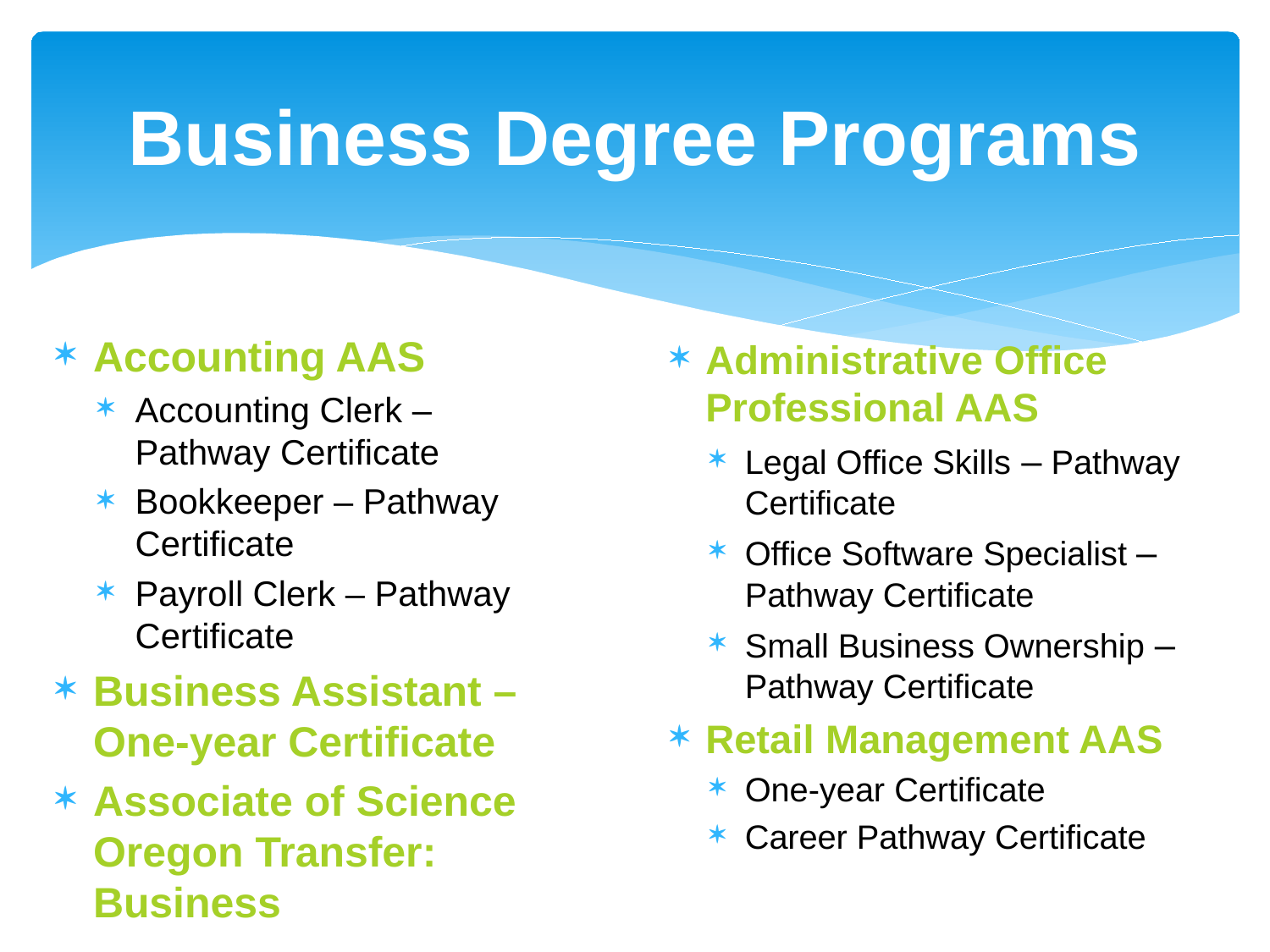

# Business Degree Programs
Accounting AAS
Accounting Clerk –           Pathway Certificate
Bookkeeper – Pathway Certificate
Payroll Clerk – Pathway Certificate
Business Assistant – One-year Certificate
Associate of Science Oregon Transfer:  Business
Administrative Office Professional AAS
Legal Office Skills – Pathway Certificate
Office Software Specialist – Pathway Certificate
Small Business Ownership – Pathway Certificate
Retail Management AAS
One-year Certificate
Career Pathway Certificate